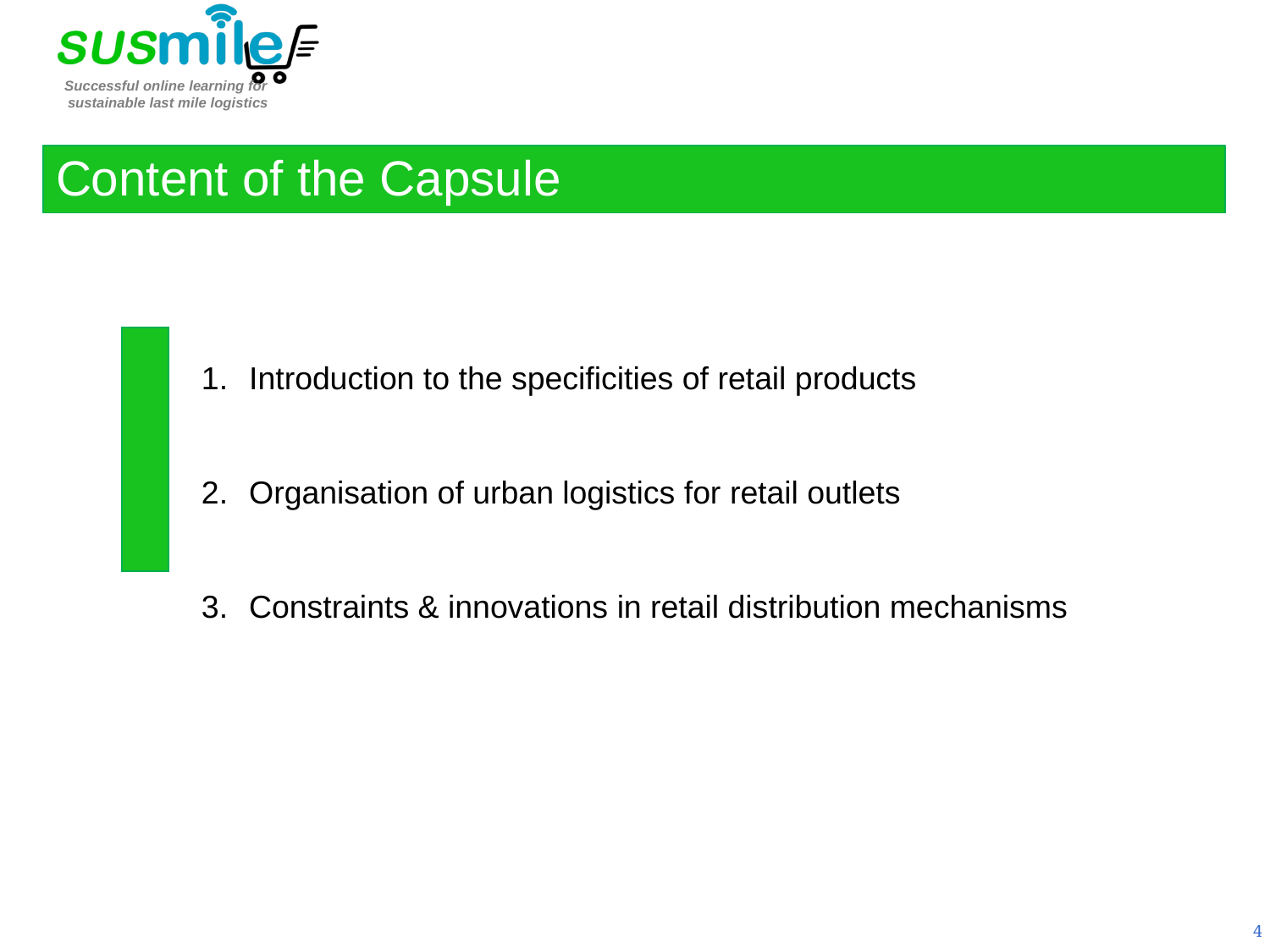

Content of the Capsule

Introduction to the specificities of retail products

Organisation of urban logistics for retail outlets

Constraints & innovations in retail distribution mechanisms
4